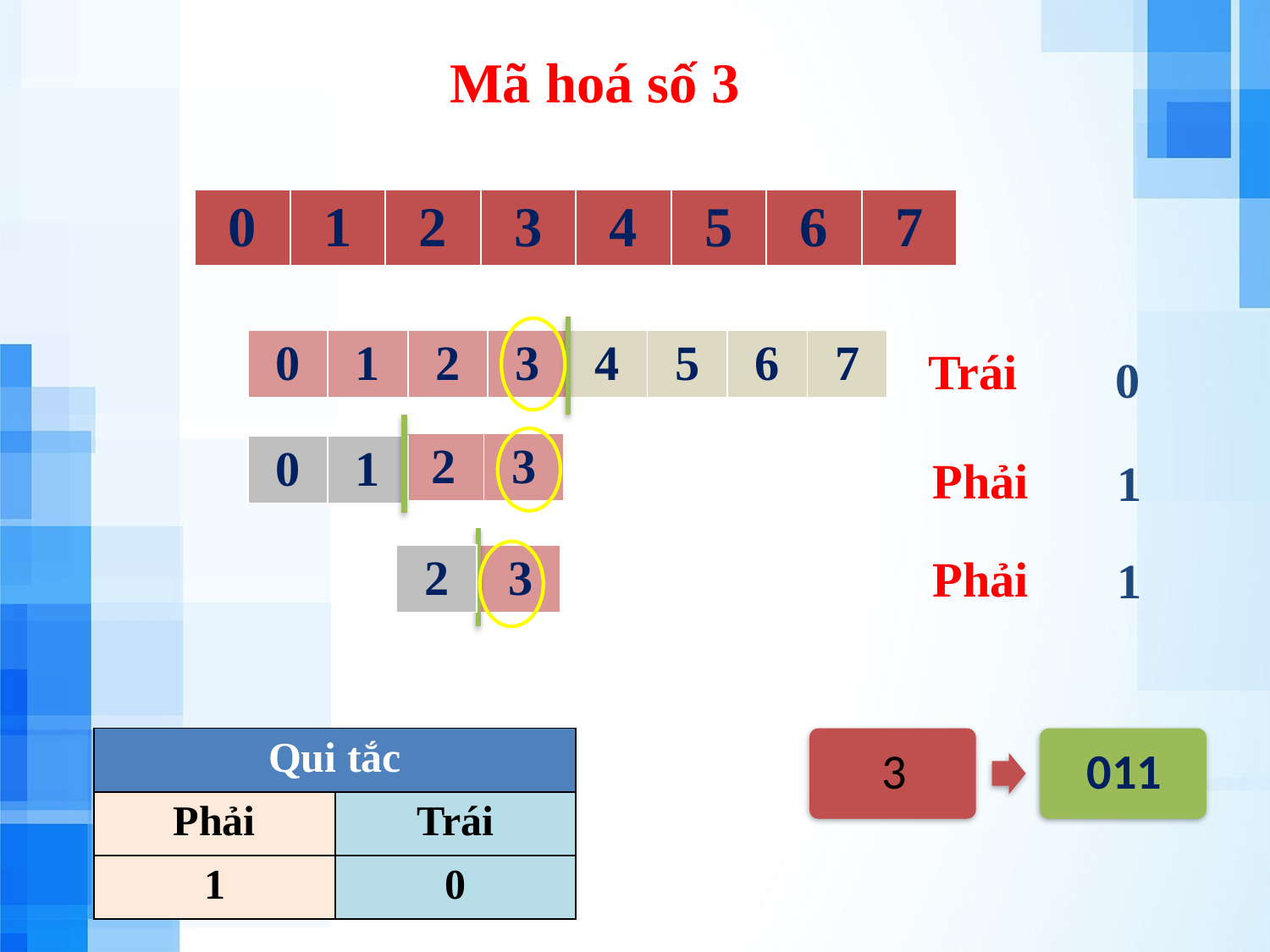

#
Mã hoá số 3
| 0 | 1 | 2 | 3 | 4 | 5 | 6 | 7 |
| --- | --- | --- | --- | --- | --- | --- | --- |

| 0 | 1 | 2 | 3 |
| --- | --- | --- | --- |
| 4 | 5 | 6 | 7 |
| --- | --- | --- | --- |
Trái
0

| 2 | 3 |
| --- | --- |
| 0 | 1 |
| --- | --- |
Phải
1
Phải

1
| 2 |
| --- |
| 3 |
| --- |
| Qui tắc |  |
| --- | --- |
| Phải | Trái |
| 1 | 0 |
3

011